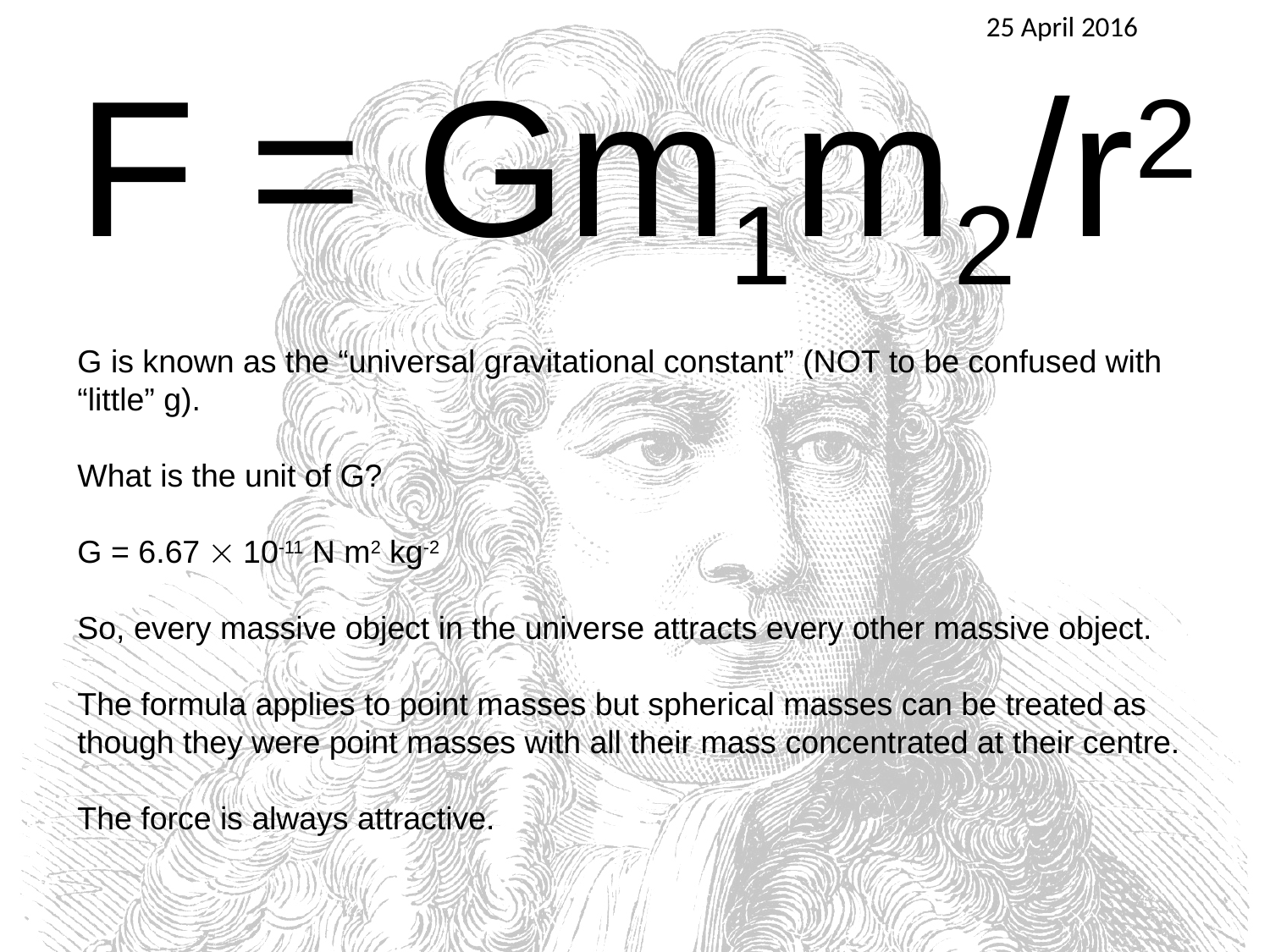

25 April 2016
F = Gm1m2/r2
G is known as the “universal gravitational constant” (NOT to be confused with “little” g).

What is the unit of G?

G = 6.67 × 10-11 N m2 kg-2

So, every massive object in the universe attracts every other massive object.

The formula applies to point masses but spherical masses can be treated as though they were point masses with all their mass concentrated at their centre.

The force is always attractive.